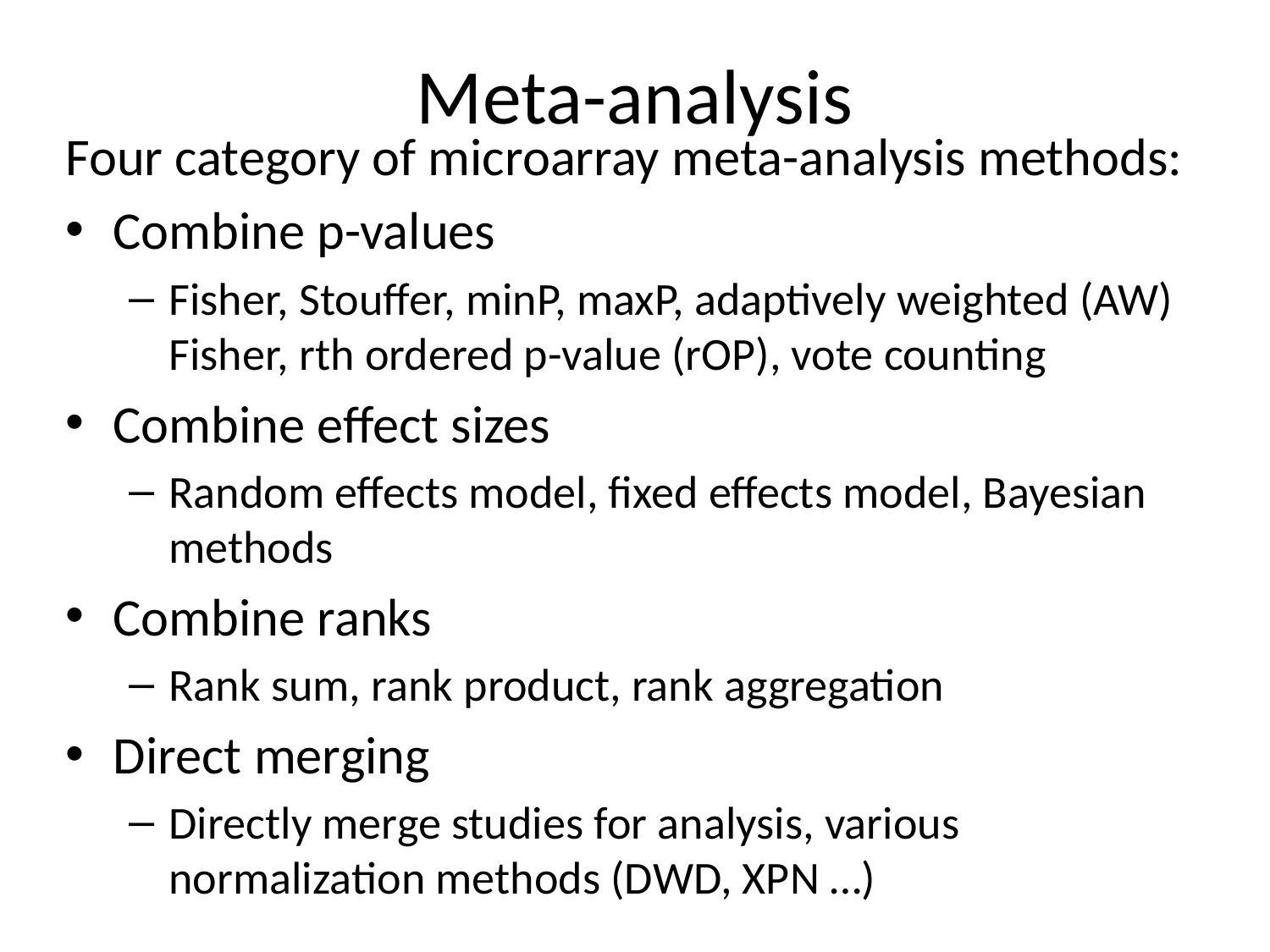

# Meta-analysis
Four category of microarray meta-analysis methods:
Combine p-values
Fisher, Stouffer, minP, maxP, adaptively weighted (AW) Fisher, rth ordered p-value (rOP), vote counting
Combine effect sizes
Random effects model, fixed effects model, Bayesian methods
Combine ranks
Rank sum, rank product, rank aggregation
Direct merging
Directly merge studies for analysis, various normalization methods (DWD, XPN …)